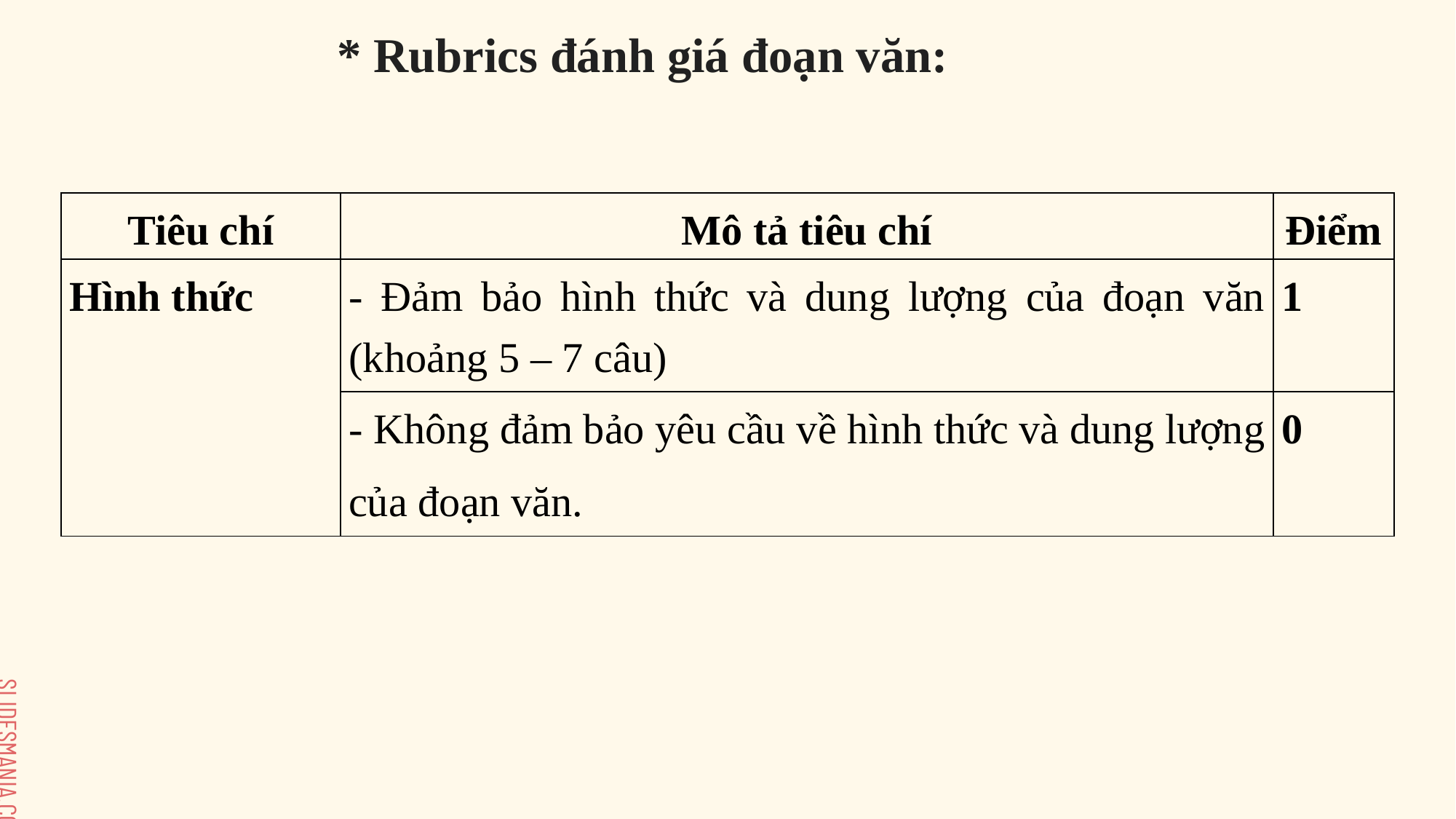

* Rubrics đánh giá đoạn văn:
| Tiêu chí | Mô tả tiêu chí | Điểm |
| --- | --- | --- |
| Hình thức | - Đảm bảo hình thức và dung lượng của đoạn văn (khoảng 5 – 7 câu) | 1 |
|  | - Không đảm bảo yêu cầu về hình thức và dung lượng của đoạn văn. | 0 |